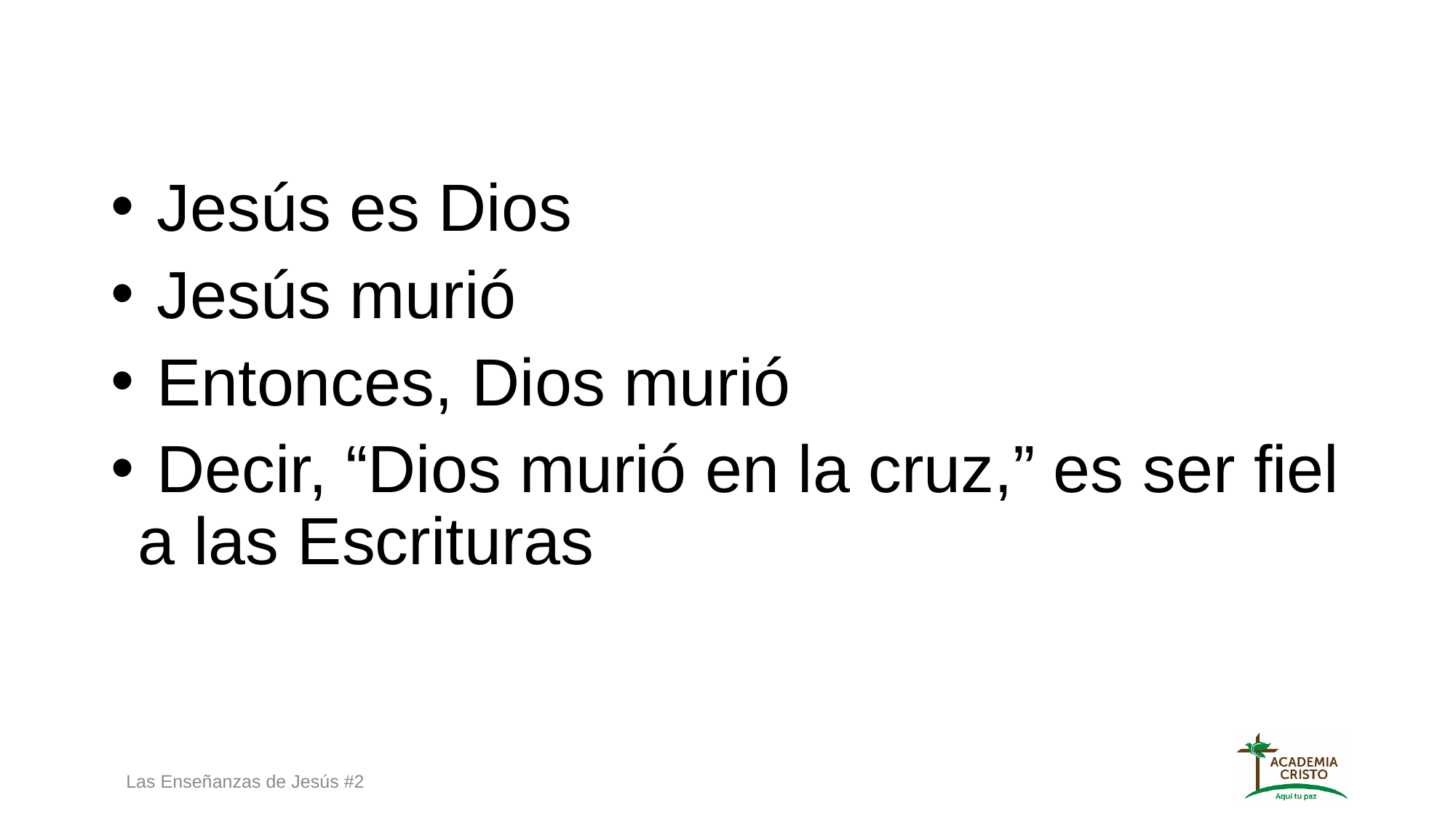

Jesús es Dios
 Jesús murió
 Entonces, Dios murió
 Decir, “Dios murió en la cruz,” es ser fiel a las Escrituras
Las Enseñanzas de Jesús #2